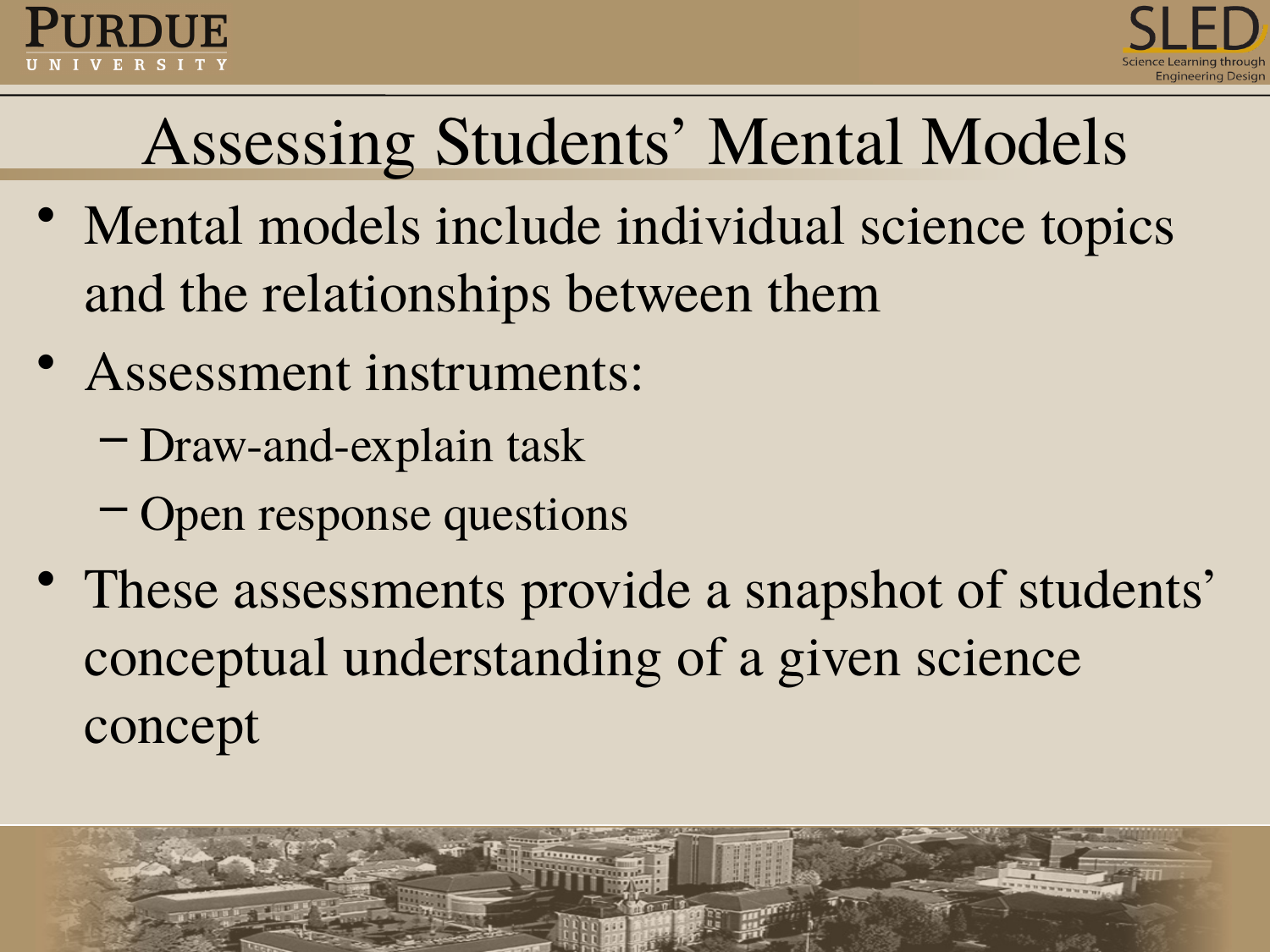

# Assessing Students’ Mental Models
Mental models include individual science topics and the relationships between them
Assessment instruments:
Draw-and-explain task
Open response questions
These assessments provide a snapshot of students’ conceptual understanding of a given science concept